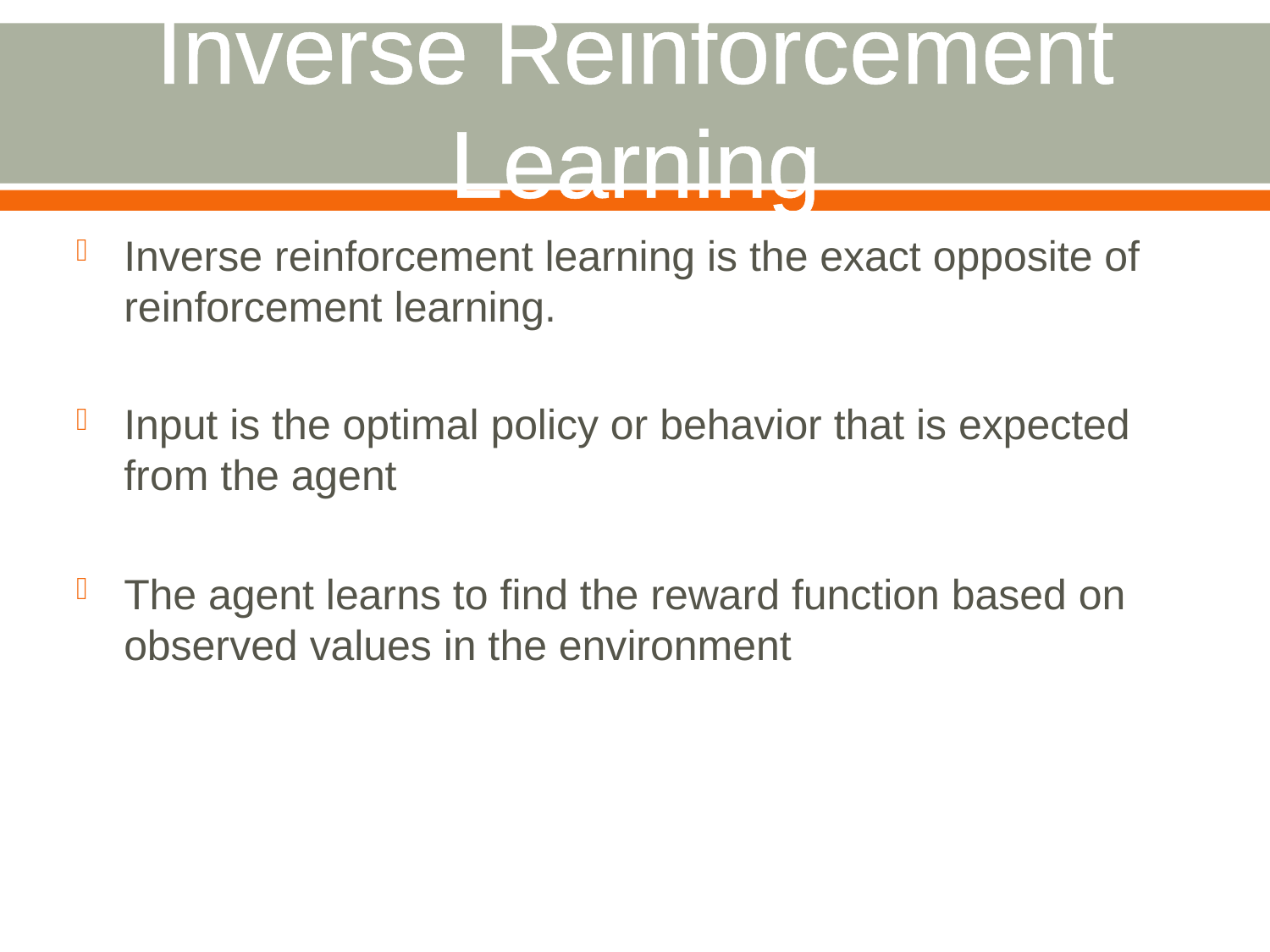

# Inverse Reinforcement Learning
Inverse reinforcement learning is the exact opposite of reinforcement learning.

Input is the optimal policy or behavior that is expected from the agent

The agent learns to find the reward function based on observed values in the environment